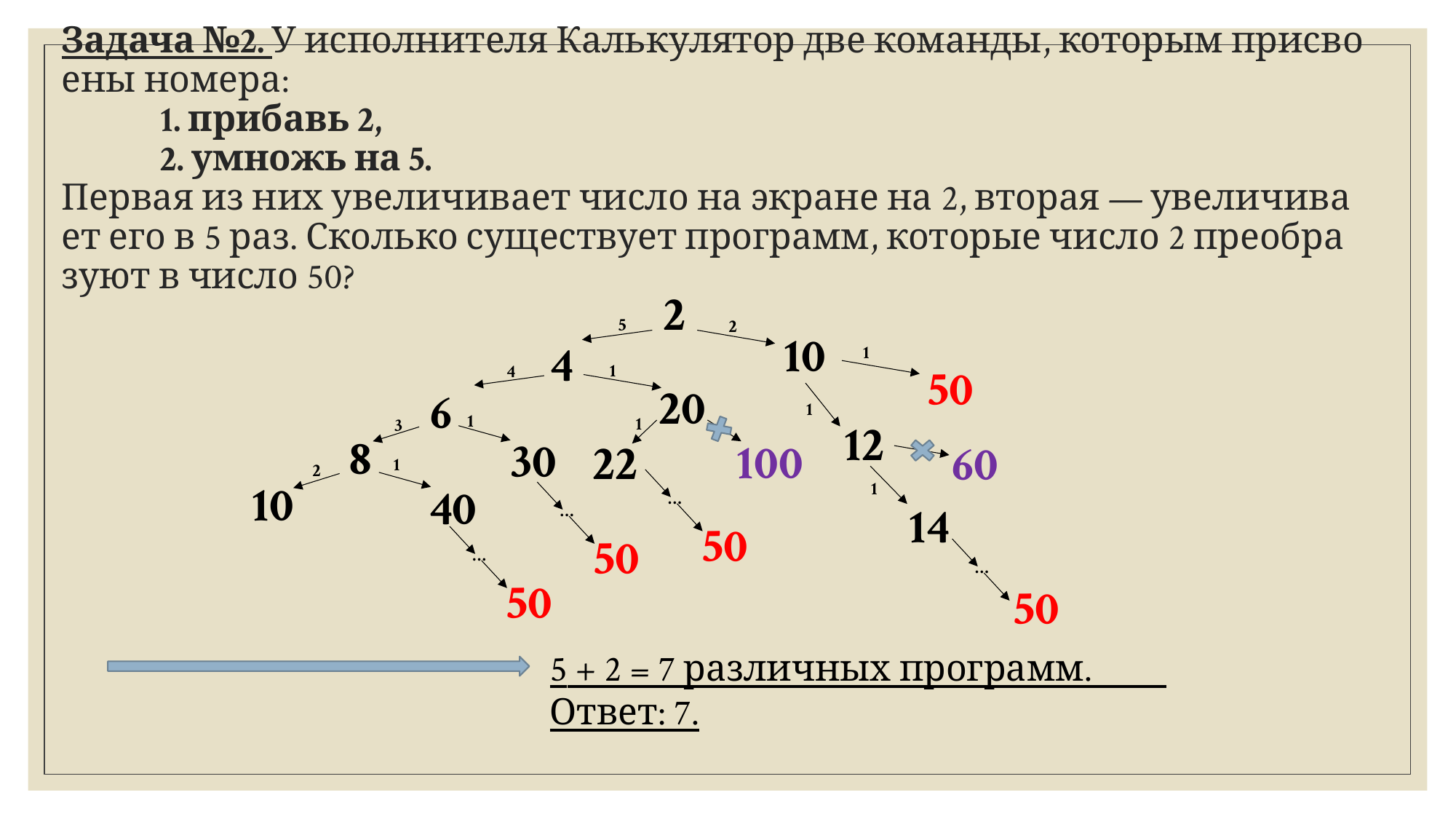

# Задача №2. У ис­пол­ни­те­ля Каль­ку­ля­тор две ко­ман­ды, ко­то­рым при­сво­е­ны но­ме­ра:             1. при­бавь 2, 2. умножь на 5. Пер­вая из них уве­ли­чи­ва­ет число на экра­не на 2, вто­рая — уве­ли­чи­ва­ет его в 5 раз. Сколь­ко существует про­грамм, ко­то­рые число 2 пре­об­ра­зу­ют в число 50?
2
5
2
10
4
1
50
1
4
20
6
1
1
1
12
3

8
30
100
22
60

1
2
10
40
1
…
14
…
50
50
…
…
50
50
5 + 2 = 7 различных программ.          Ответ: 7.